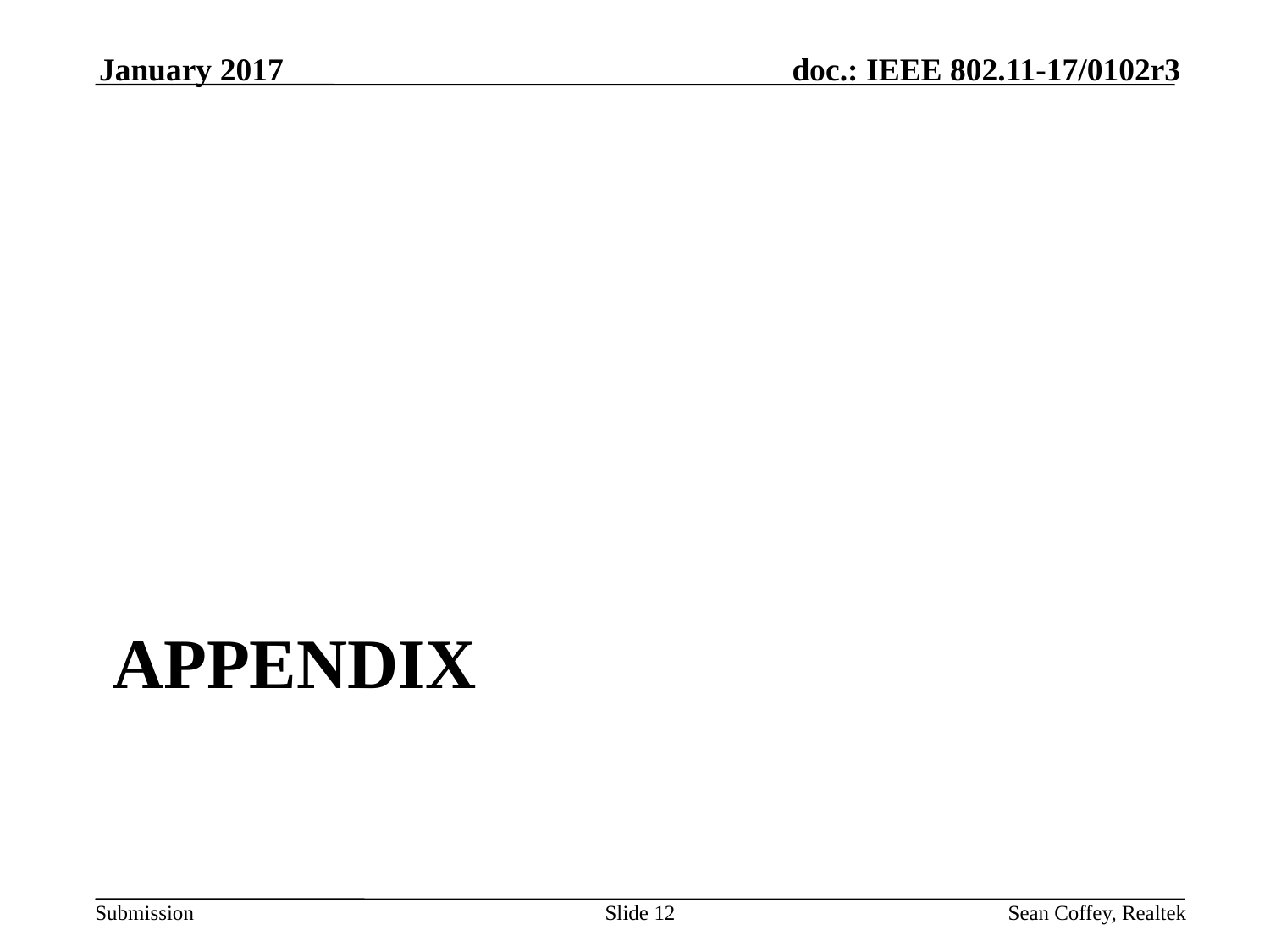

January 2017
# APPENDIX
Slide 12
Sean Coffey, Realtek